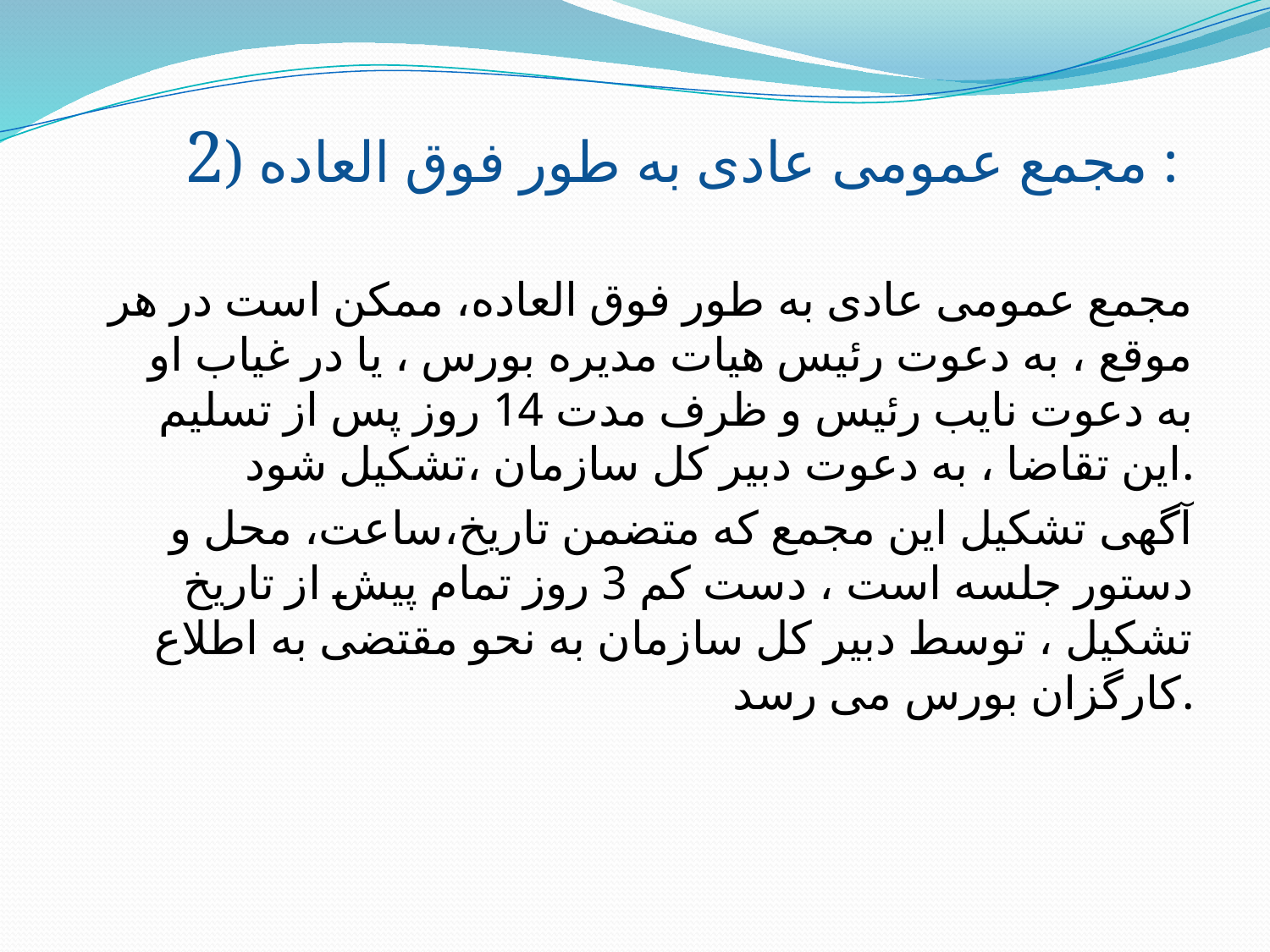

2) مجمع عمومی عادی به طور فوق العاده :

مجمع عمومی عادی به طور فوق العاده، ممکن است در هر موقع ، به دعوت رئیس هیات مدیره بورس ، یا در غیاب او به دعوت نایب رئیس و ظرف مدت 14 روز پس از تسلیم این تقاضا ، به دعوت دبیر کل سازمان ،تشکیل شود.
آگهی تشکیل این مجمع که متضمن تاریخ،ساعت، محل و دستور جلسه است ، دست کم 3 روز تمام پیش از تاریخ تشکیل ، توسط دبیر کل سازمان به نحو مقتضی به اطلاع کارگزان بورس می رسد.